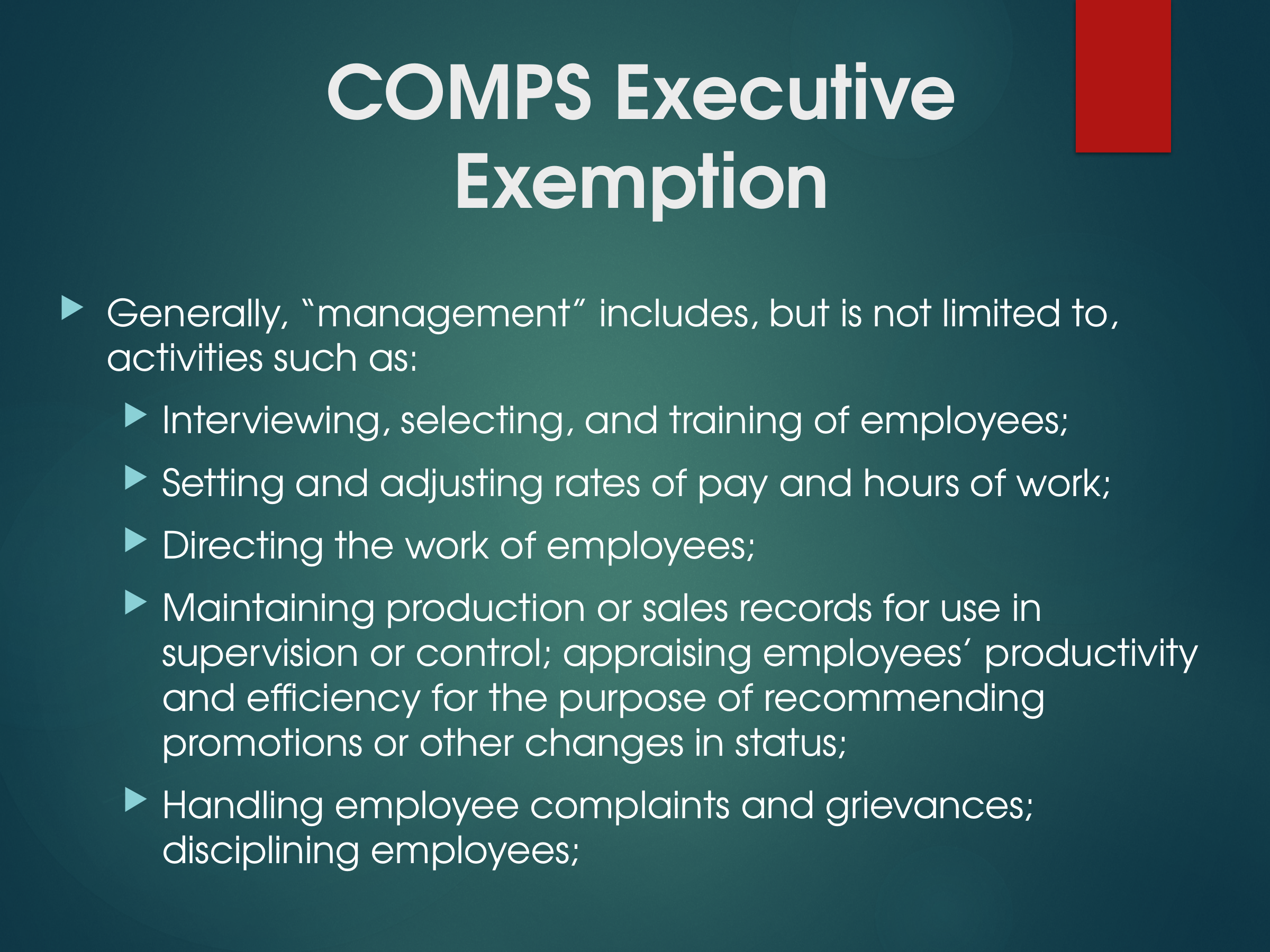

# COMPS Executive Exemption
Generally, “management” includes, but is not limited to, activities such as:
Interviewing, selecting, and training of employees;
Setting and adjusting rates of pay and hours of work;
Directing the work of employees;
Maintaining production or sales records for use in supervision or control; appraising employees’ productivity and efficiency for the purpose of recommending promotions or other changes in status;
Handling employee complaints and grievances; disciplining employees;